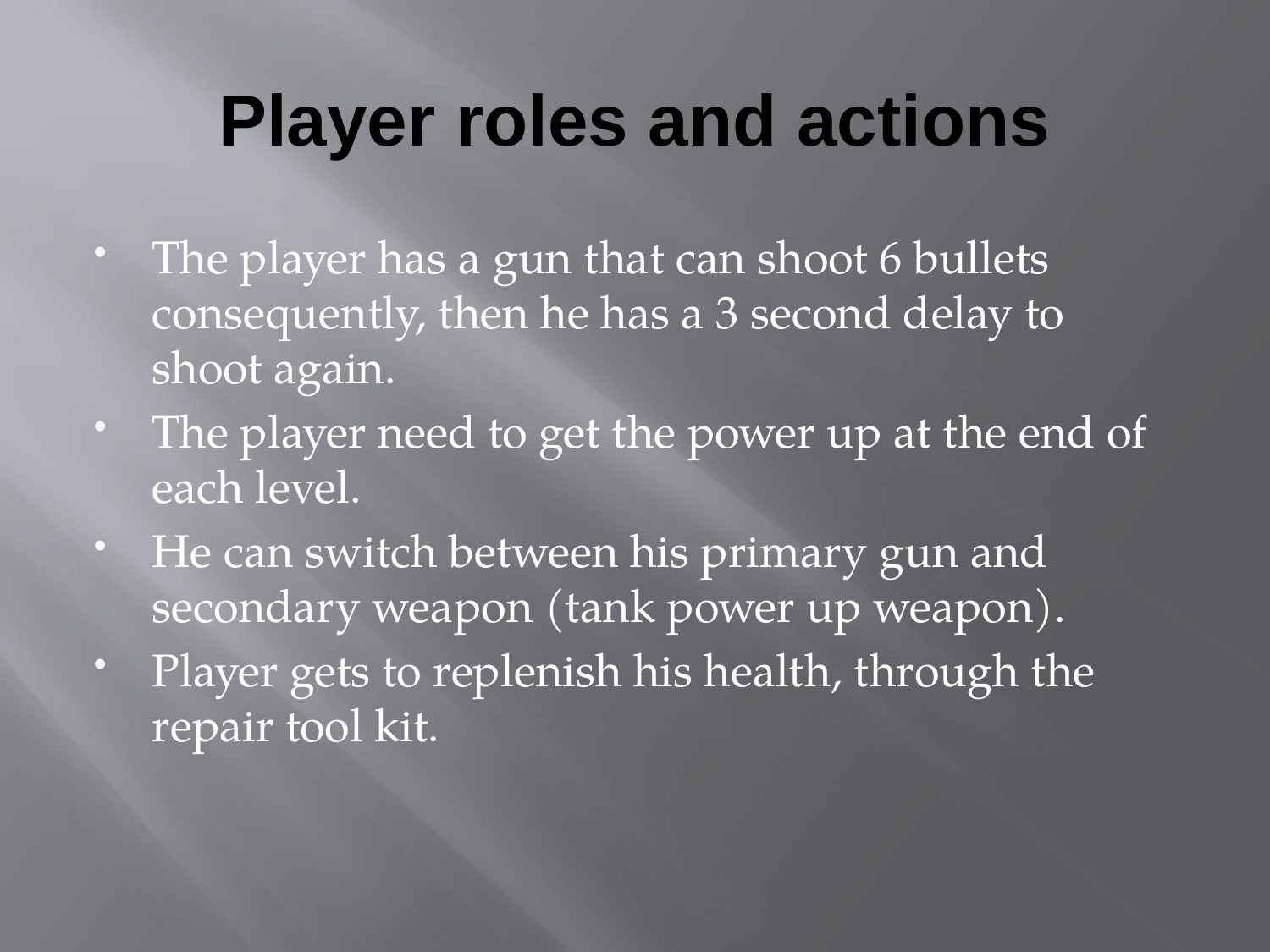

# Player roles and actions
The player has a gun that can shoot 6 bullets consequently, then he has a 3 second delay to shoot again.
The player need to get the power up at the end of each level.
He can switch between his primary gun and secondary weapon (tank power up weapon).
Player gets to replenish his health, through the repair tool kit.